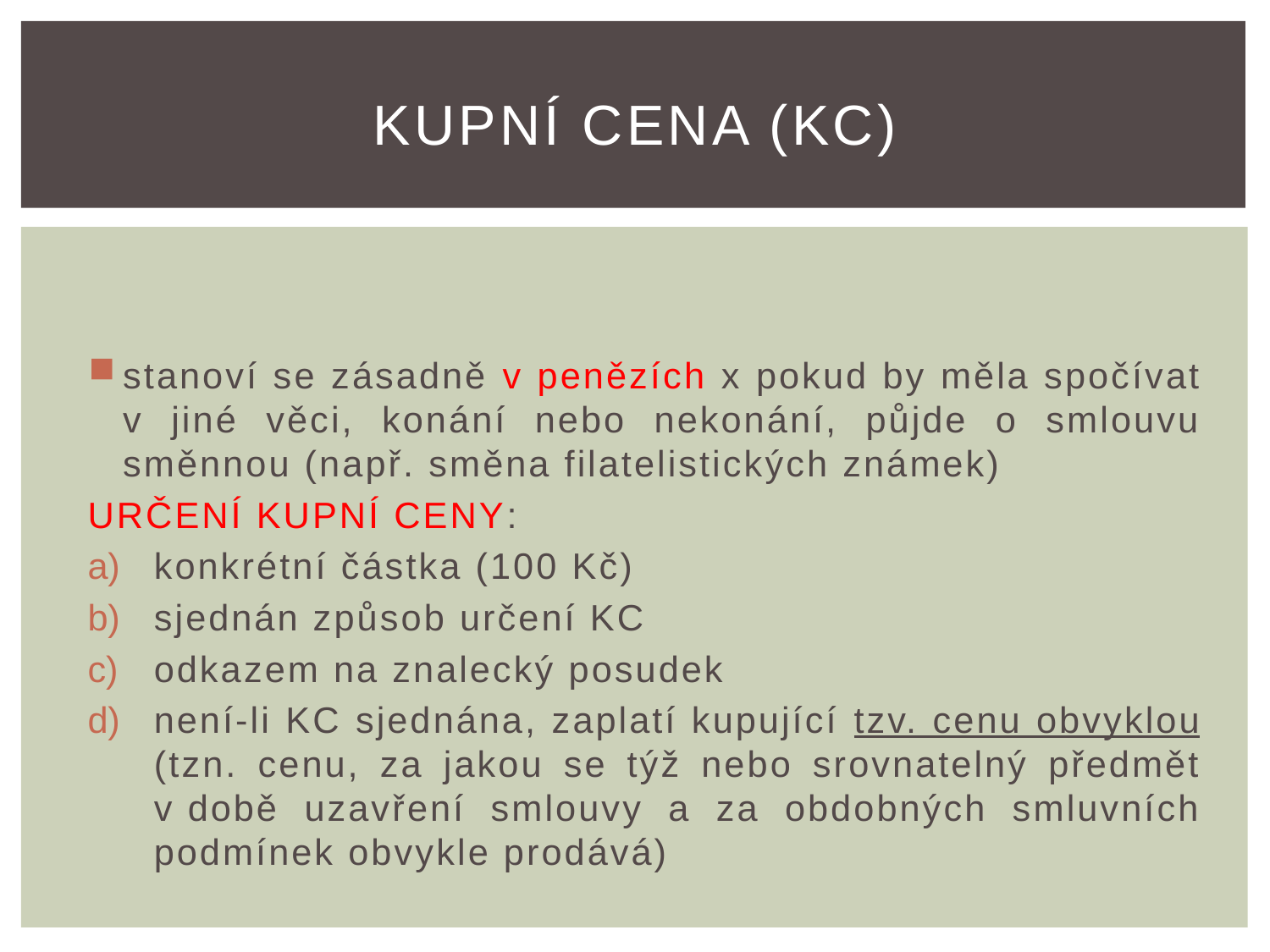

# Kupní cena (KC)
stanoví se zásadně v penězích x pokud by měla spočívat v jiné věci, konání nebo nekonání, půjde o smlouvu směnnou (např. směna filatelistických známek)
URČENÍ KUPNÍ CENY:
konkrétní částka (100 Kč)
sjednán způsob určení KC
odkazem na znalecký posudek
není-li KC sjednána, zaplatí kupující tzv. cenu obvyklou (tzn. cenu, za jakou se týž nebo srovnatelný předmět v době uzavření smlouvy a za obdobných smluvních podmínek obvykle prodává)